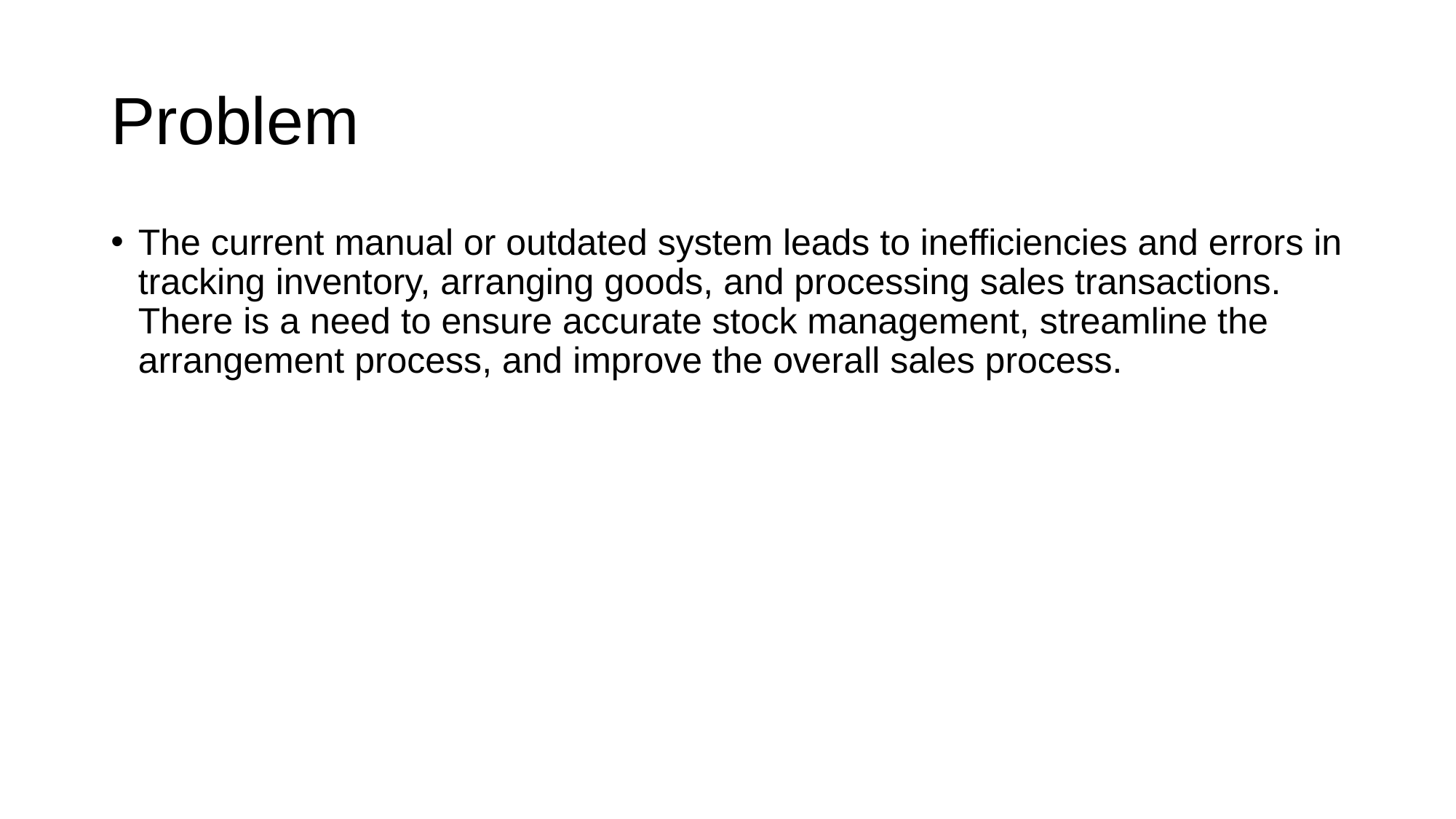

# Problem
The current manual or outdated system leads to inefficiencies and errors in tracking inventory, arranging goods, and processing sales transactions. There is a need to ensure accurate stock management, streamline the arrangement process, and improve the overall sales process.